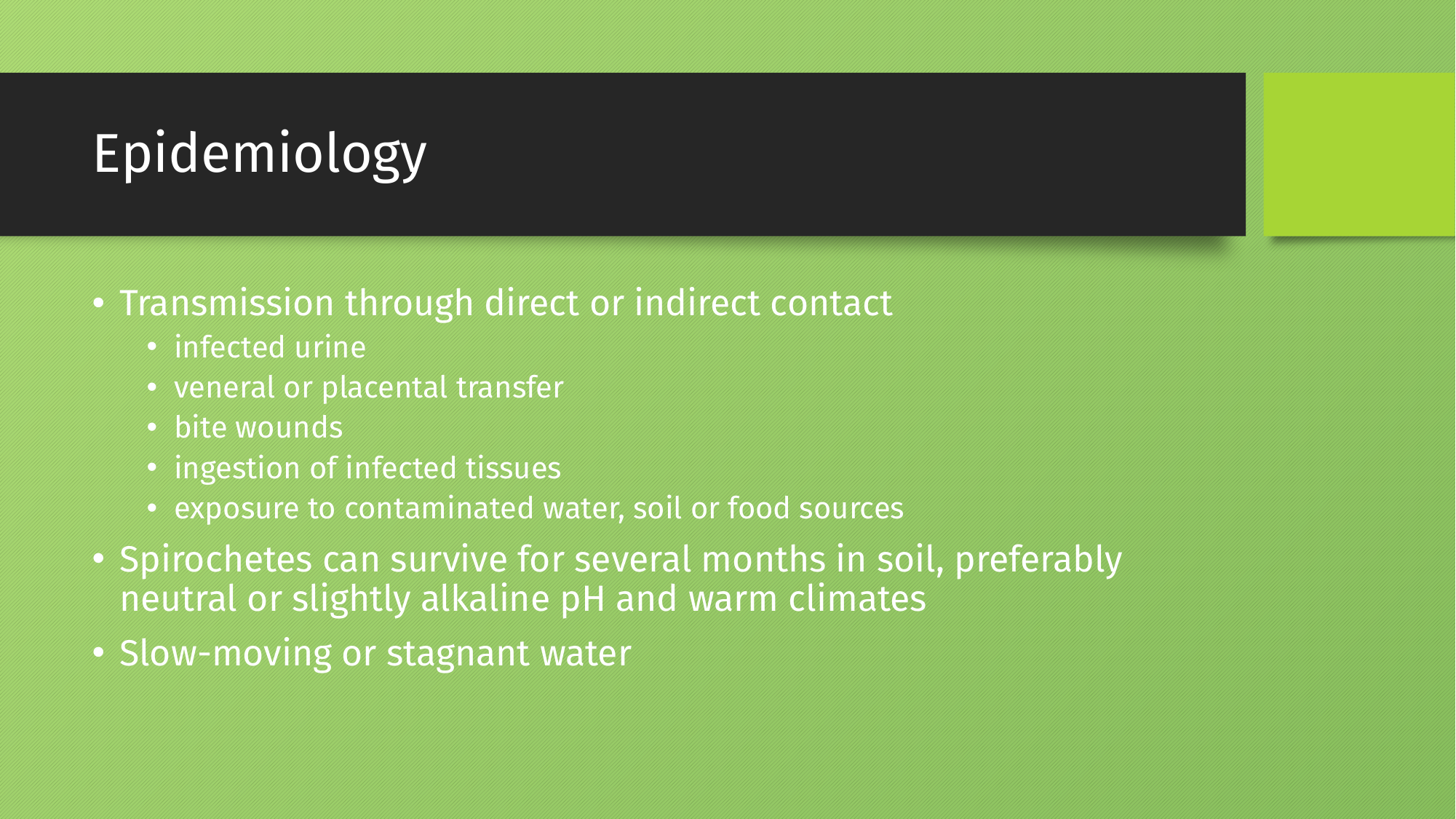

# Epidemiology
Transmission through direct or indirect contact
infected urine
veneral or placental transfer
bite wounds
ingestion of infected tissues
exposure to contaminated water, soil or food sources
Spirochetes can survive for several months in soil, preferably neutral or slightly alkaline pH and warm climates
Slow-moving or stagnant water